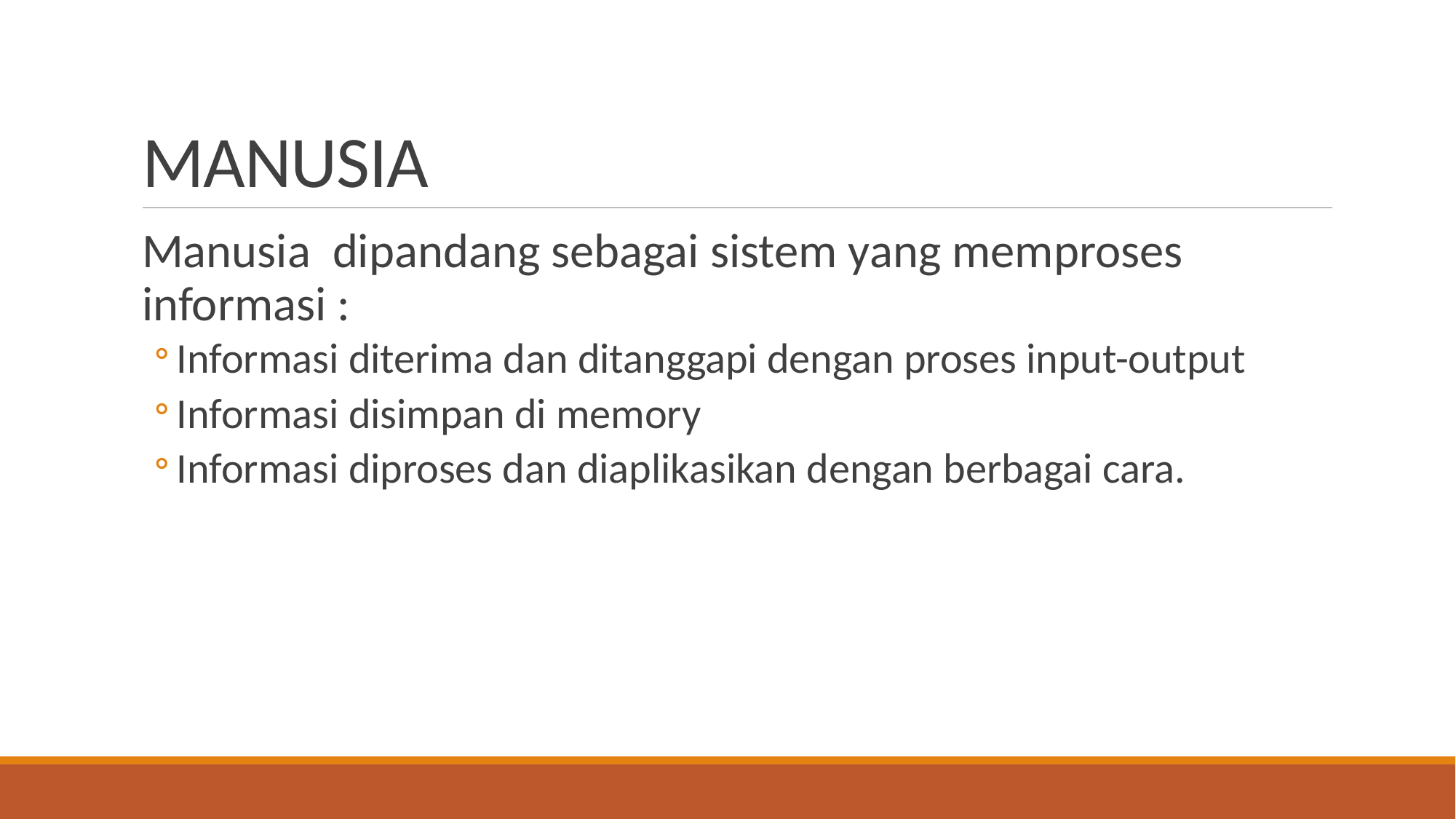

# MANUSIA
Manusia  dipandang sebagai sistem yang memproses informasi :
Informasi diterima dan ditanggapi dengan proses input-output
Informasi disimpan di memory
Informasi diproses dan diaplikasikan dengan berbagai cara.